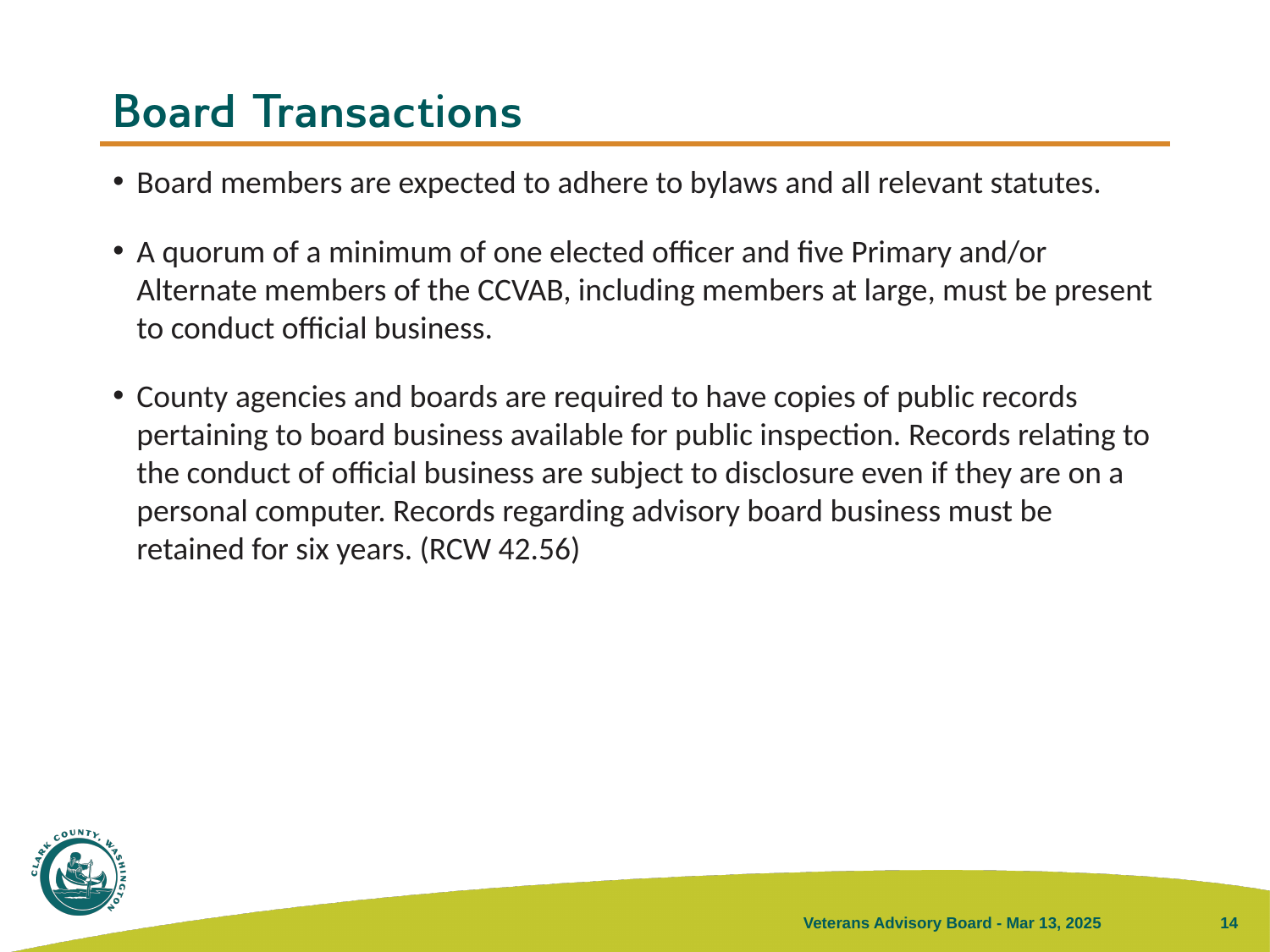

# Board Transactions
Board members are expected to adhere to bylaws and all relevant statutes.
A quorum of a minimum of one elected officer and five Primary and/or Alternate members of the CCVAB, including members at large, must be present to conduct official business.
County agencies and boards are required to have copies of public records pertaining to board business available for public inspection. Records relating to the conduct of official business are subject to disclosure even if they are on a personal computer. Records regarding advisory board business must be retained for six years. (RCW 42.56)
Veterans Advisory Board - Mar 13, 2025
14